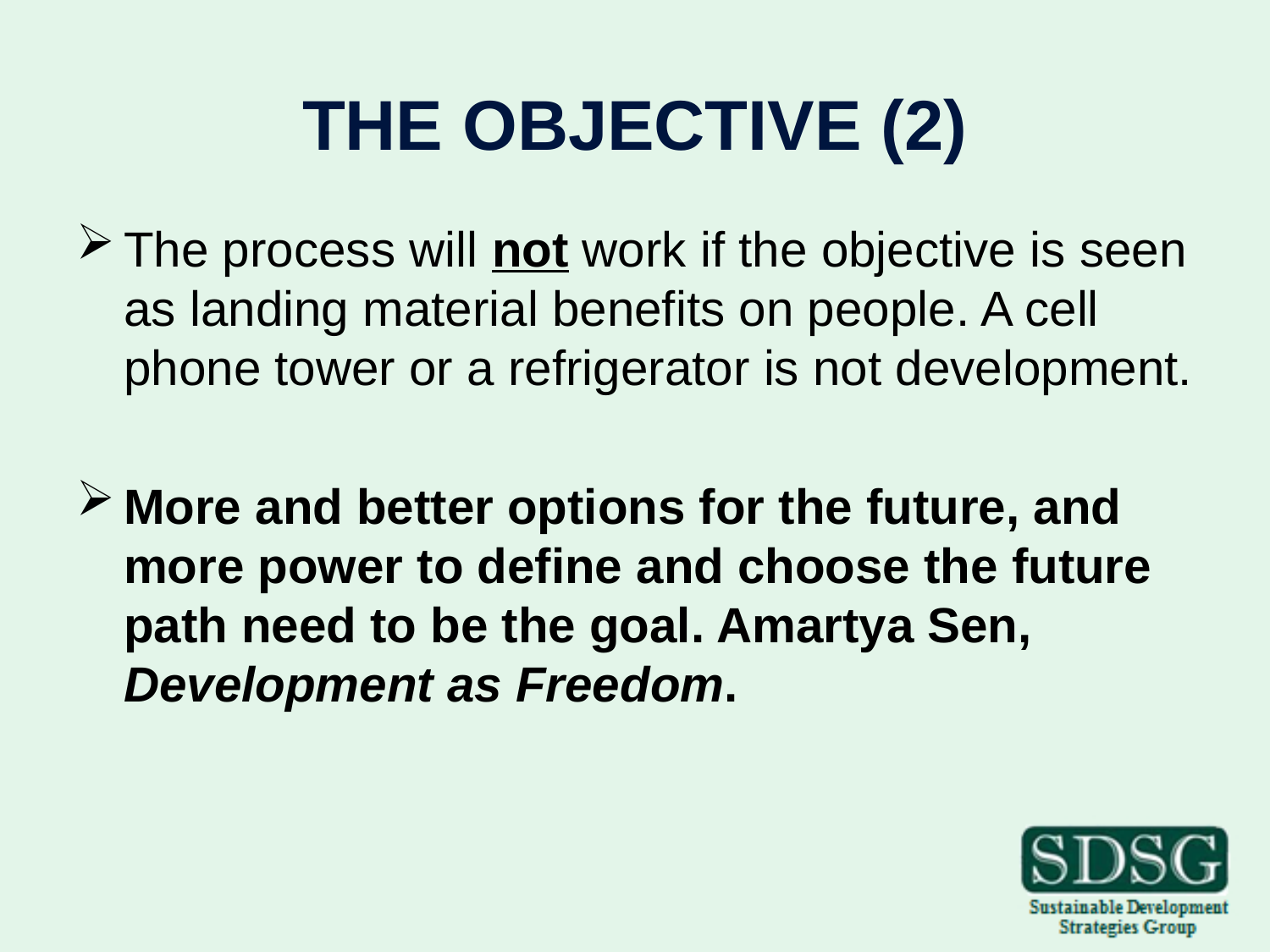

THE OBJECTIVE (2)
The process will not work if the objective is seen as landing material benefits on people. A cell phone tower or a refrigerator is not development.

More and better options for the future, and more power to define and choose the future path need to be the goal. Amartya Sen, Development as Freedom.